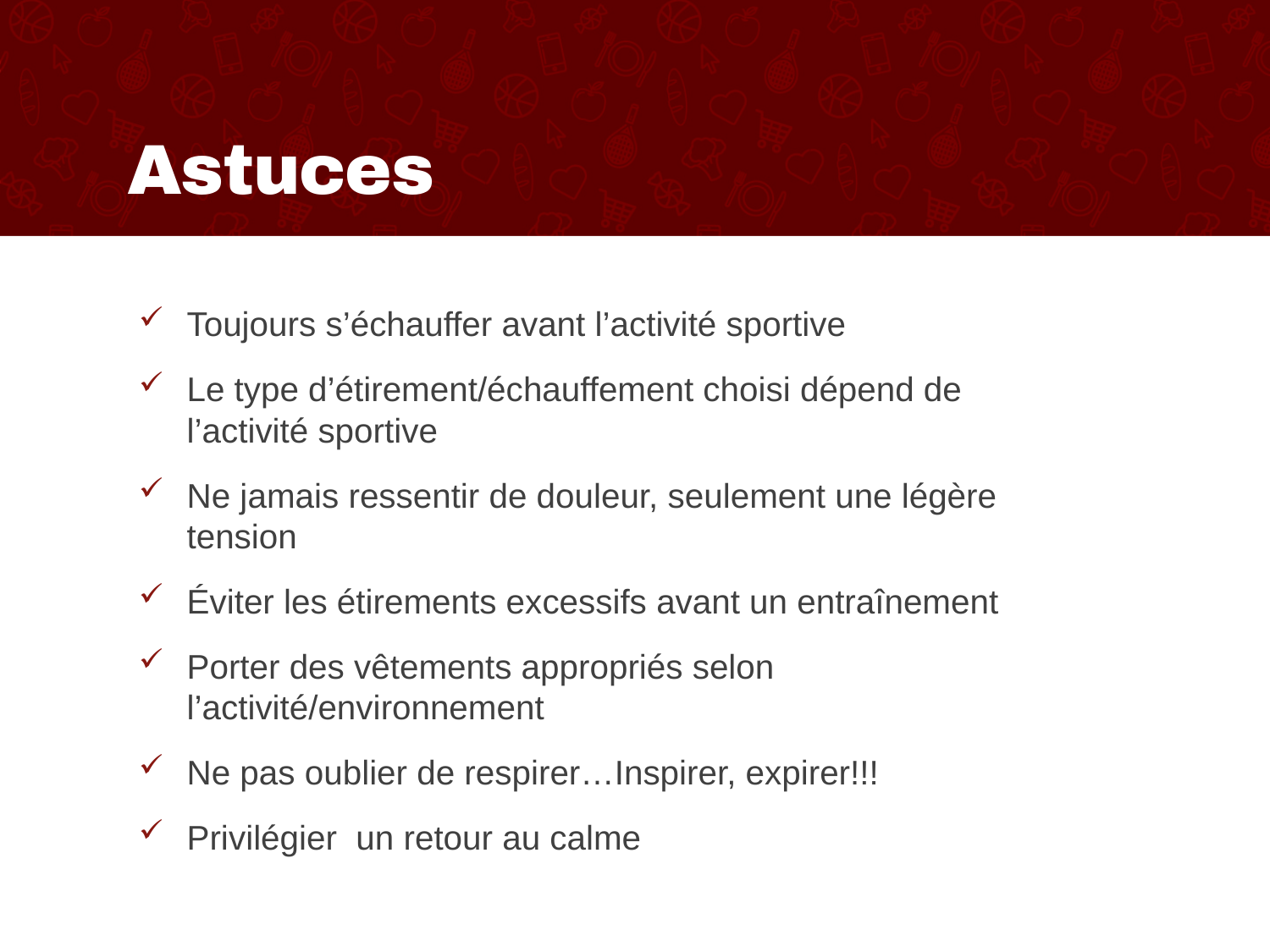

# Astuces

Toujours s’échauffer avant l’activité sportive
Le type d’étirement/échauffement choisi dépend de l’activité sportive
Ne jamais ressentir de douleur, seulement une légère tension
Éviter les étirements excessifs avant un entraînement
Porter des vêtements appropriés selon l’activité/environnement
Ne pas oublier de respirer…Inspirer, expirer!!!
Privilégier  un retour au calme